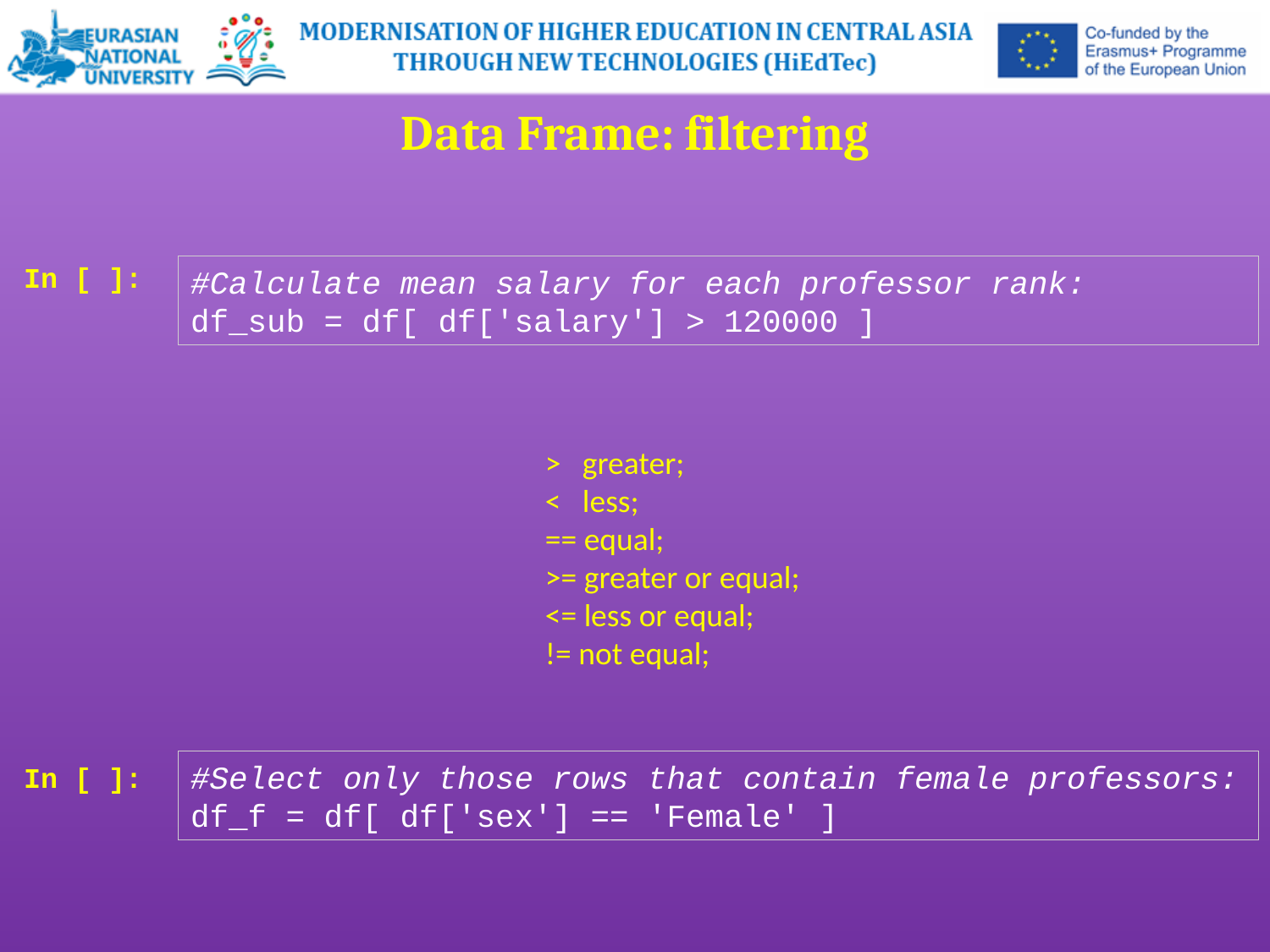

# Data Frame: filtering
In [ ]:
#Calculate mean salary for each professor rank:
df_sub = df[ df['salary'] > 120000 ]
>   greater;
<   less;
== equal;
>= greater or equal;
<= less or equal;
!= not equal;
#Select only those rows that contain female professors:
df_f = df[ df['sex'] == 'Female' ]
In [ ]: